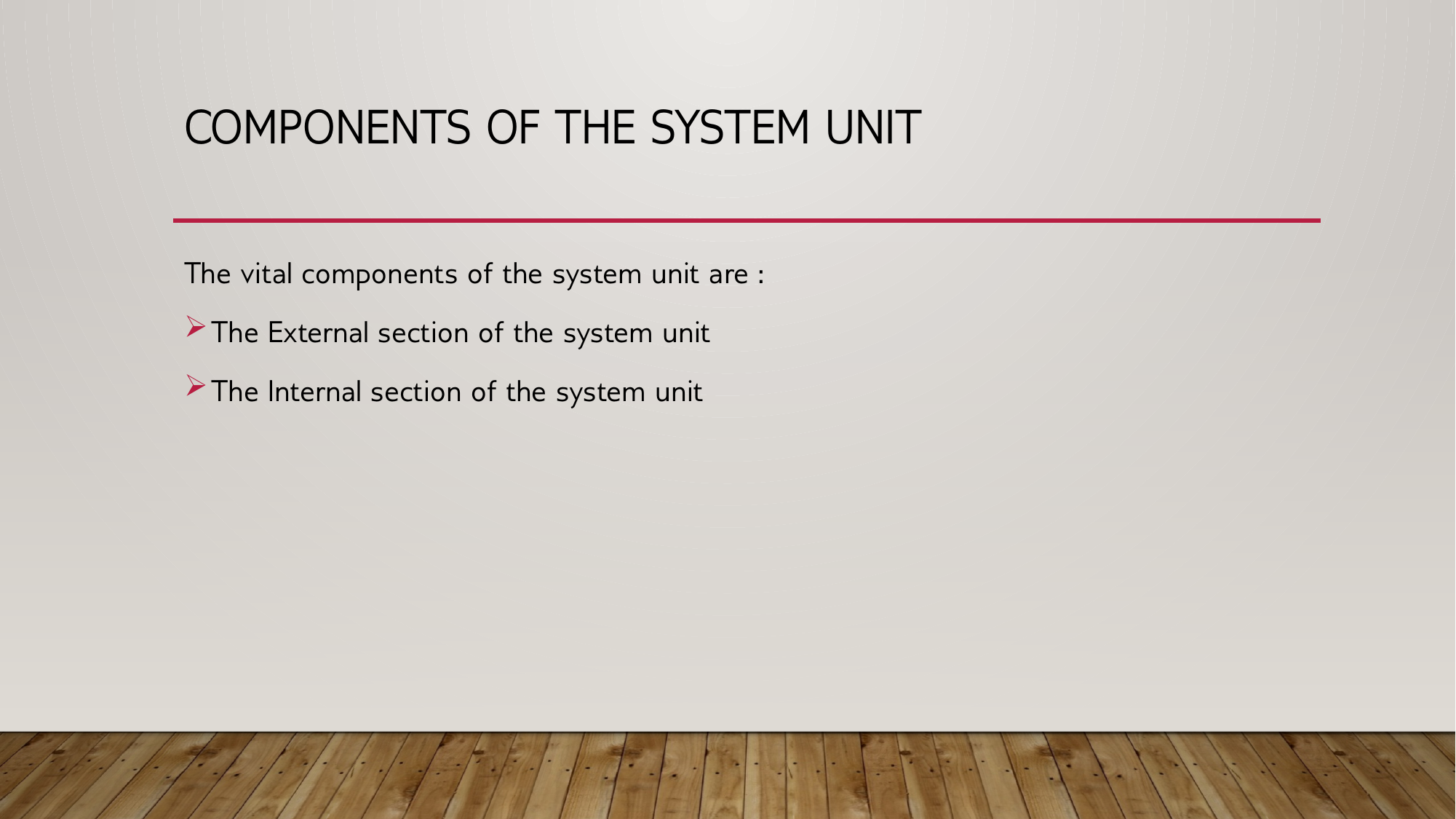

# COMPONENTS OF THE SYSTEM UNIT
The vital components of the system unit are :
The External section of the system unit
The Internal section of the system unit